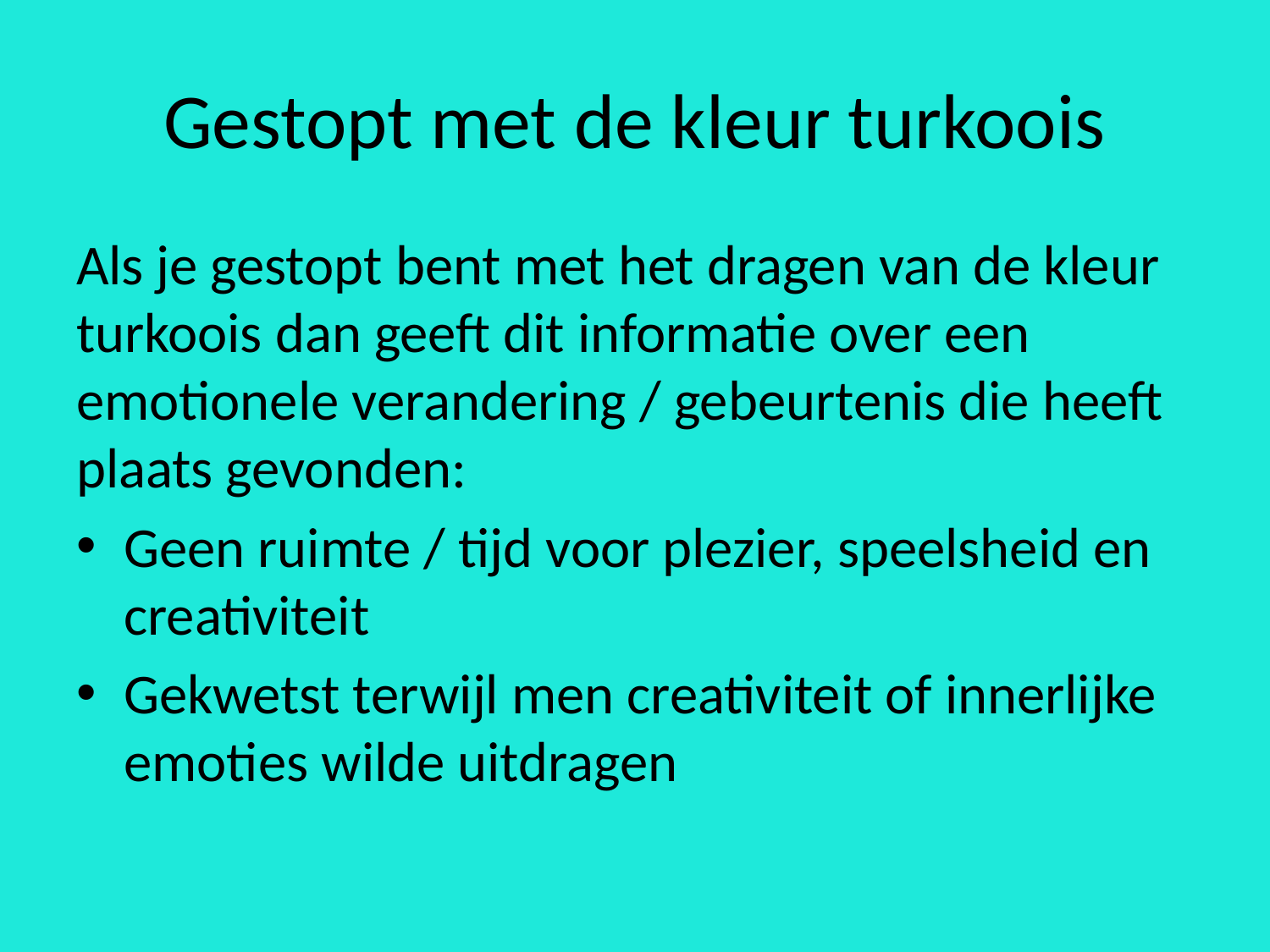

# Gestopt met de kleur turkoois
Als je gestopt bent met het dragen van de kleur turkoois dan geeft dit informatie over een emotionele verandering / gebeurtenis die heeft plaats gevonden:
Geen ruimte / tijd voor plezier, speelsheid en creativiteit
Gekwetst terwijl men creativiteit of innerlijke emoties wilde uitdragen